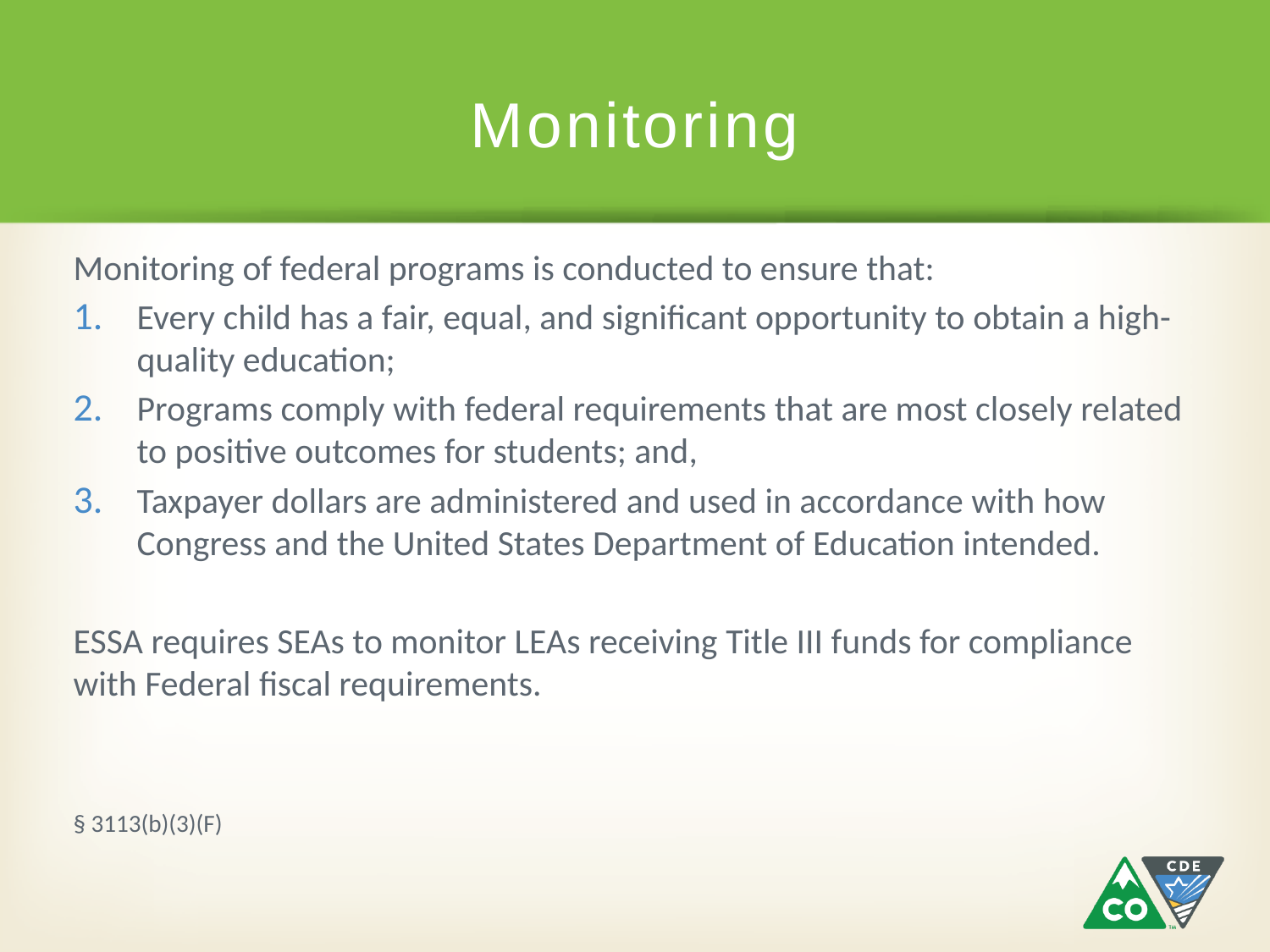

# Monitoring
Monitoring of federal programs is conducted to ensure that:
Every child has a fair, equal, and significant opportunity to obtain a high-quality education;
Programs comply with federal requirements that are most closely related to positive outcomes for students; and,
Taxpayer dollars are administered and used in accordance with how Congress and the United States Department of Education intended.

ESSA requires SEAs to monitor LEAs receiving Title III funds for compliance with Federal fiscal requirements.

§ 3113(b)(3)(F)